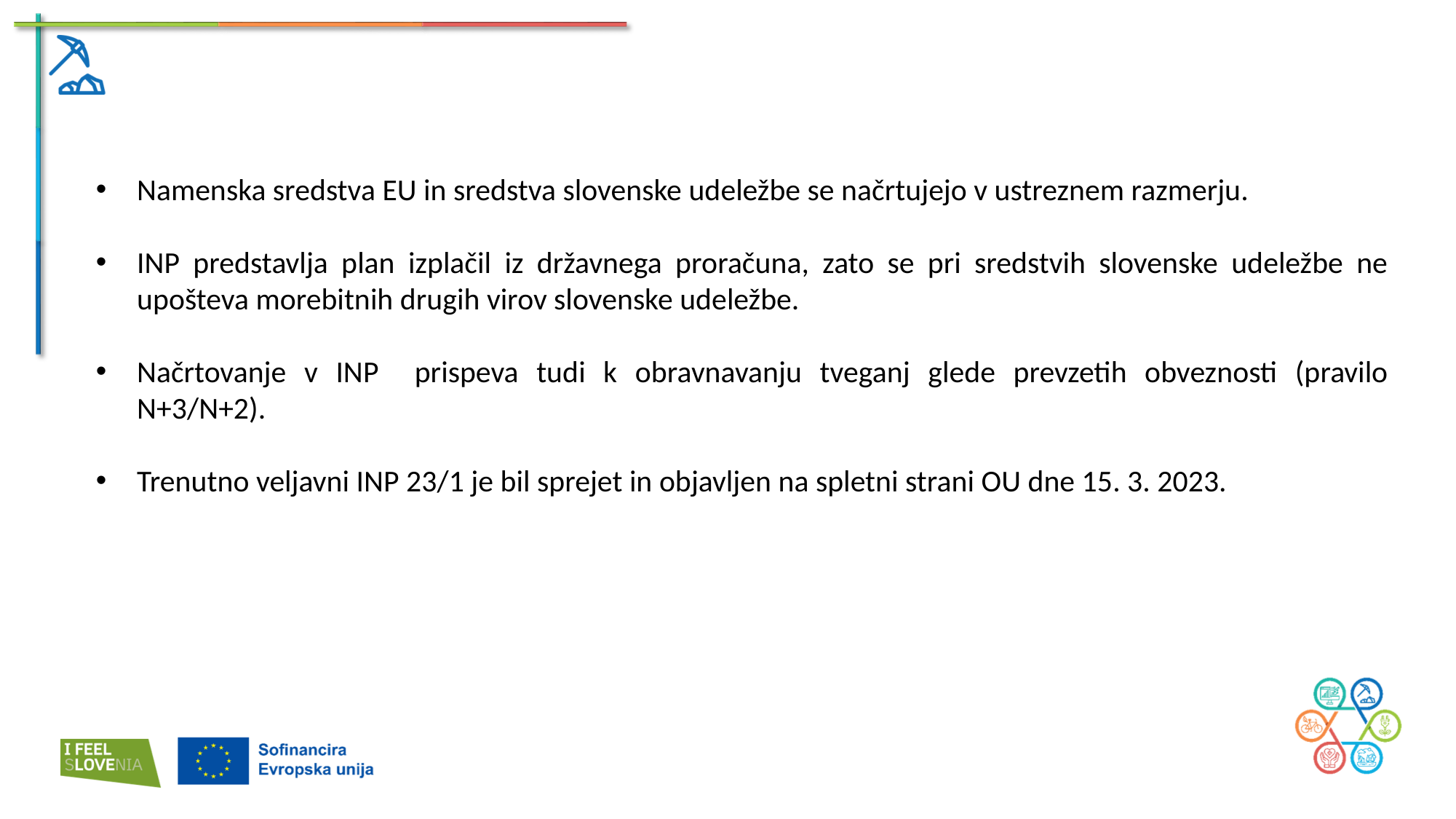

Namenska sredstva EU in sredstva slovenske udeležbe se načrtujejo v ustreznem razmerju.

INP predstavlja plan izplačil iz državnega proračuna, zato se pri sredstvih slovenske udeležbe ne upošteva morebitnih drugih virov slovenske udeležbe.

Načrtovanje v INP  prispeva tudi k obravnavanju tveganj glede prevzetih obveznosti (pravilo N+3/N+2).

Trenutno veljavni INP 23/1 je bil sprejet in objavljen na spletni strani OU dne 15. 3. 2023.